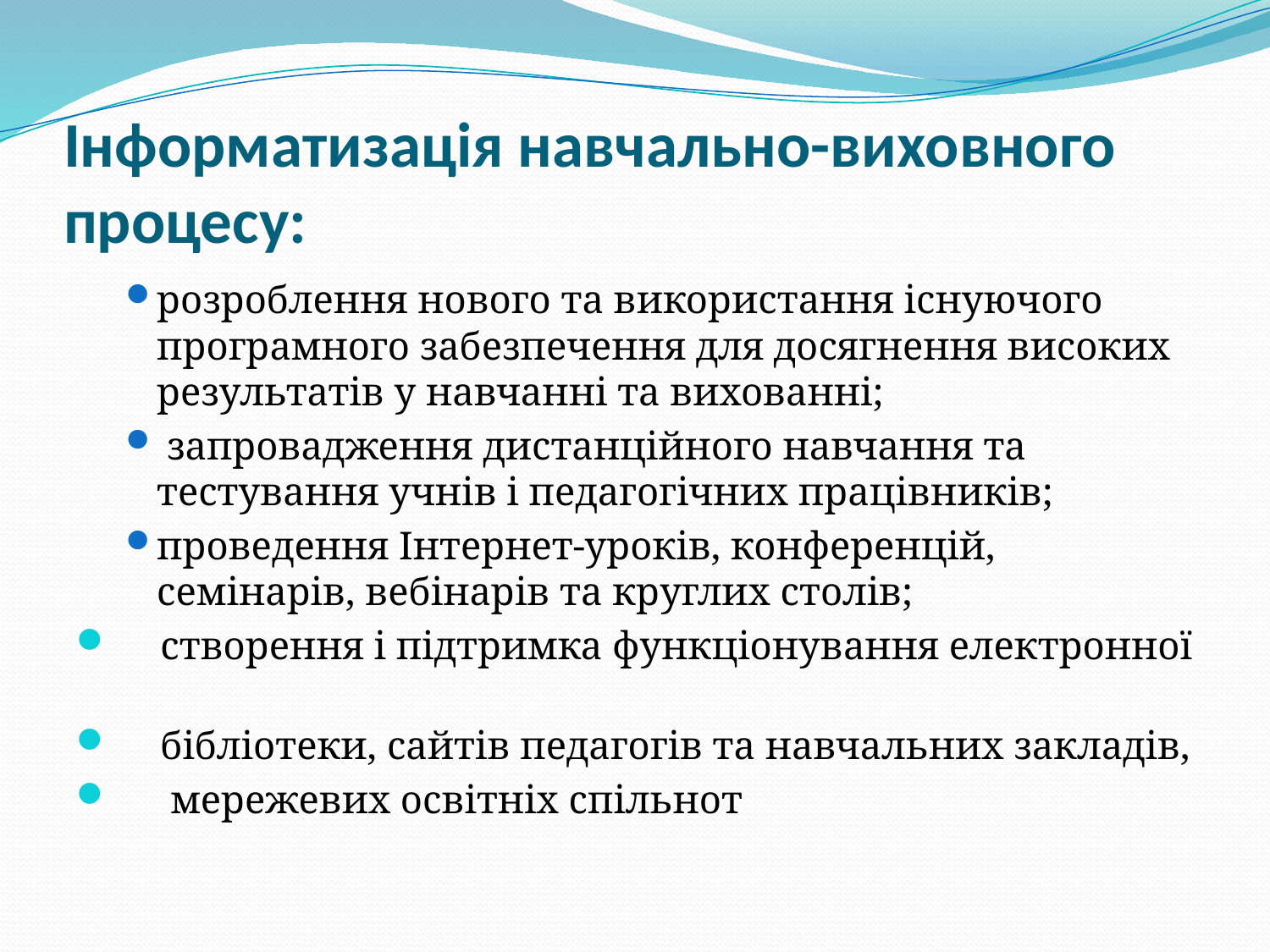

# Інформатизація навчально-виховного процесу:
розроблення нового та використання існуючого програмного забезпечення для досягнення високих результатів у навчанні та вихованні;
 запровадження дистанційного навчання та тестування учнів і педагогічних працівників;
проведення Інтернет-уроків, конференцій, семінарів, вебінарів та круглих столів;
     створення і підтримка функціонування електронної
     бібліотеки, сайтів педагогів та навчальних закладів,
      мережевих освітніх спільнот